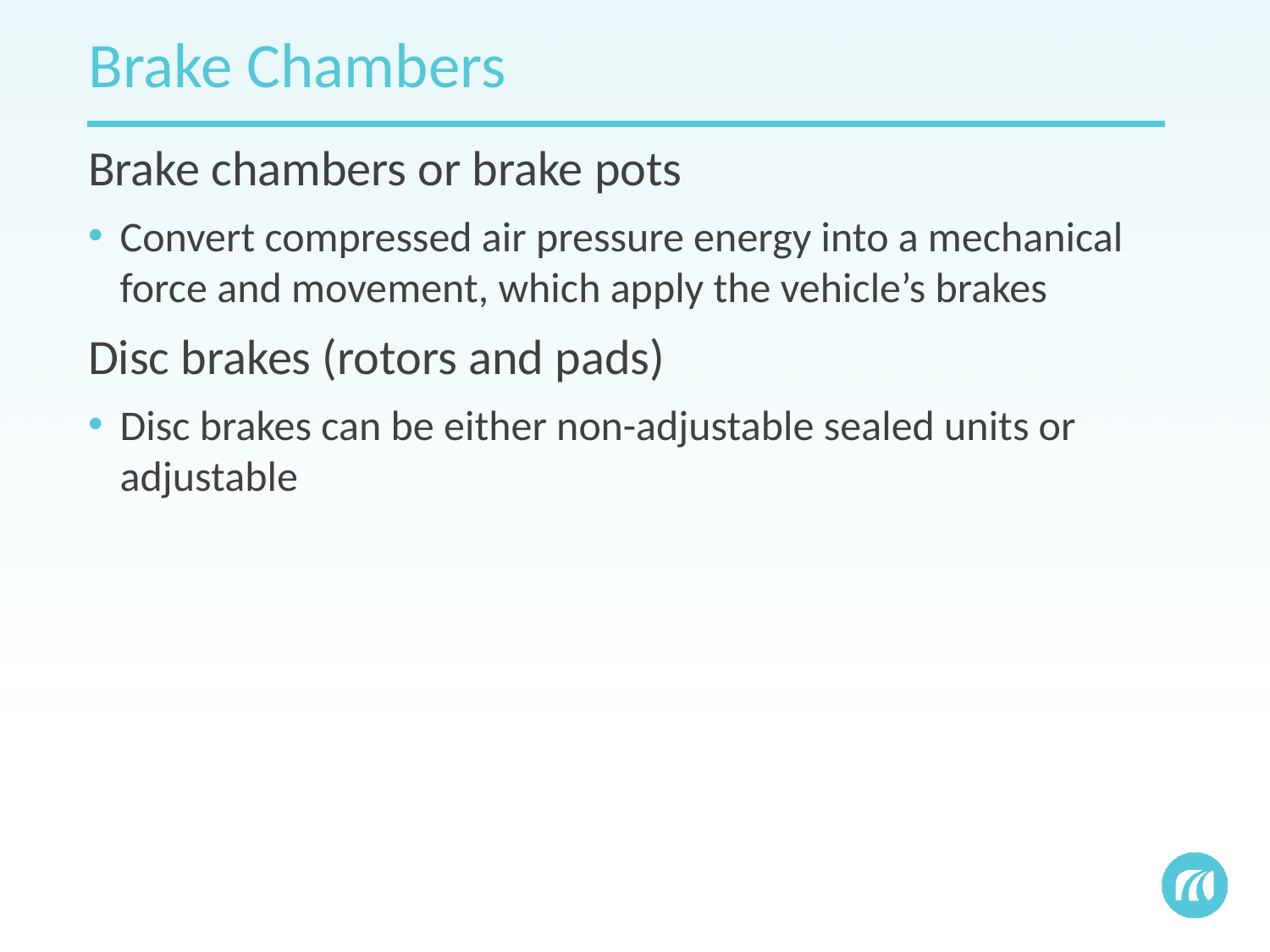

# Brake Chambers
Brake chambers or brake pots
Convert compressed air pressure energy into a mechanical force and movement, which apply the vehicle’s brakes
Disc brakes (rotors and pads)
Disc brakes can be either non-adjustable sealed units or adjustable